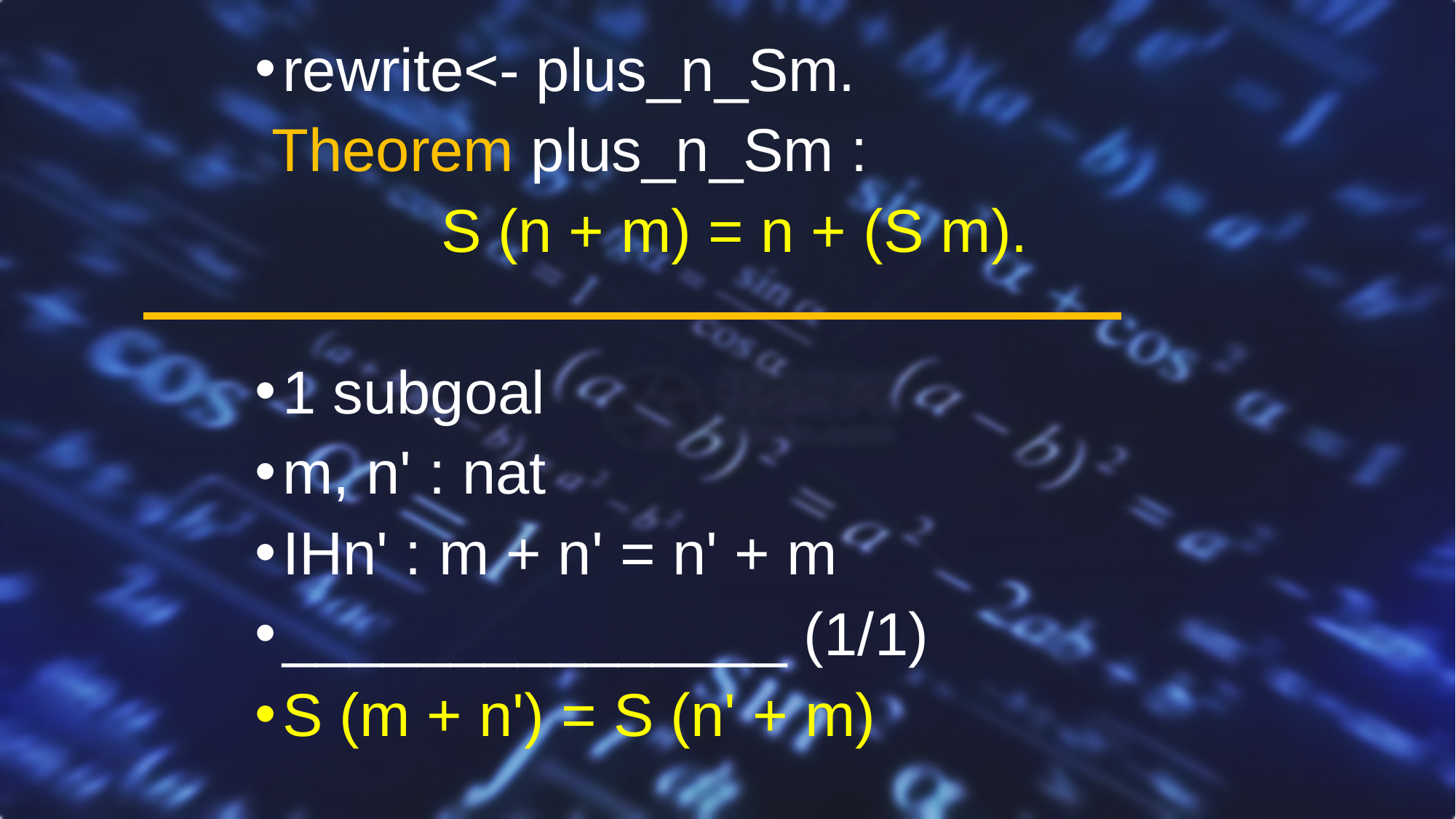

rewrite<- plus_n_Sm.
 Theorem plus_n_Sm :
           S (n + m) = n + (S m).

1 subgoal
m, n' : nat
IHn' : m + n' = n' + m
_______________ (1/1)
S (m + n') = S (n' + m)